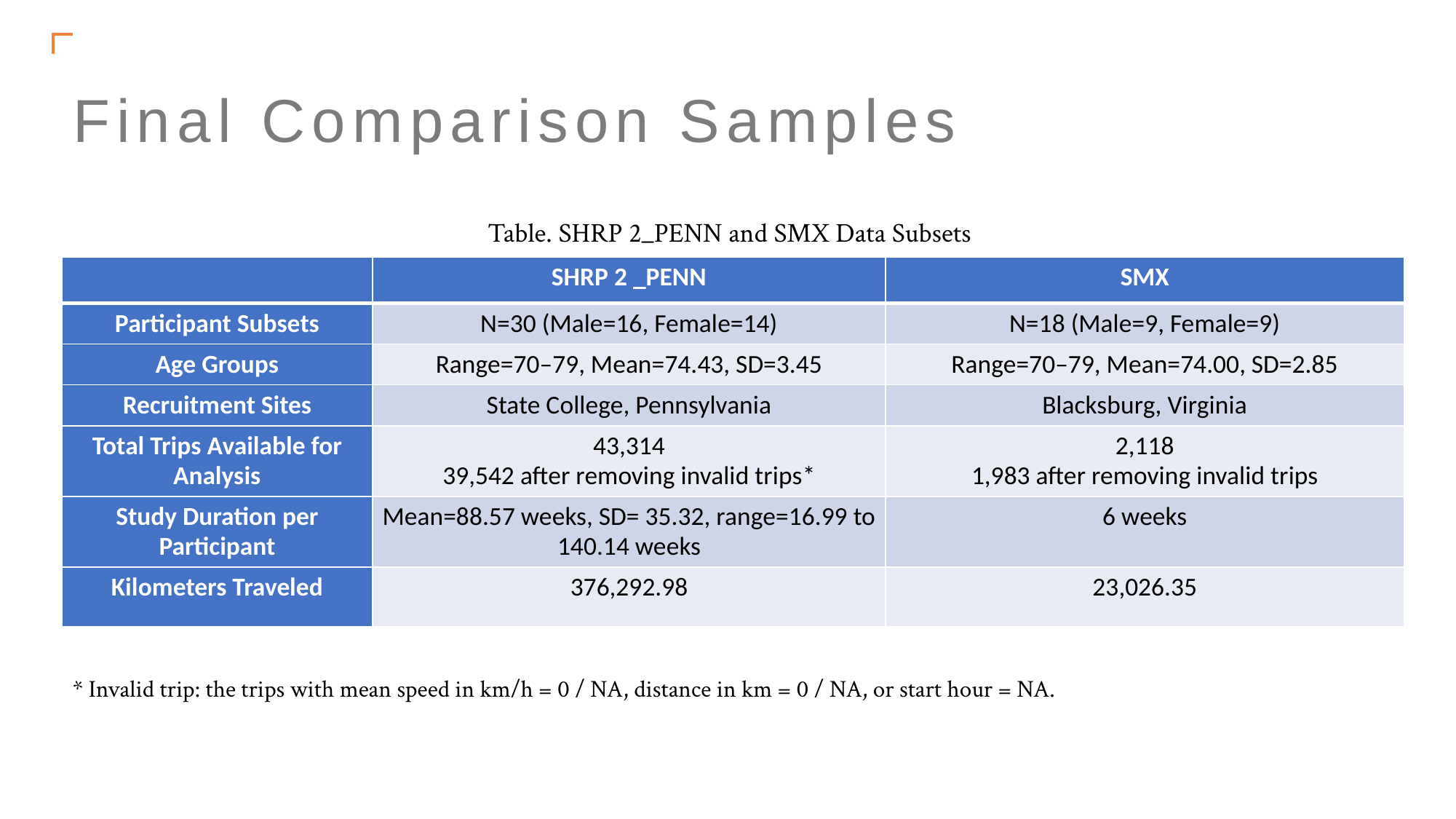

# Final Comparison Samples
Table. SHRP 2_PENN and SMX Data Subsets
|  | SHRP 2 \_PENN | SMX |
| --- | --- | --- |
| Participant Subsets | N=30 (Male=16, Female=14) | N=18 (Male=9, Female=9) |
| Age Groups | Range=70–79, Mean=74.43, SD=3.45 | Range=70–79, Mean=74.00, SD=2.85 |
| Recruitment Sites | State College, Pennsylvania | Blacksburg, Virginia |
| Total Trips Available for Analysis | 43,314 39,542 after removing invalid trips\* | 2,118 1,983 after removing invalid trips |
| Study Duration per Participant | Mean=88.57 weeks, SD= 35.32, range=16.99 to 140.14 weeks | 6 weeks |
| Kilometers Traveled | 376,292.98 | 23,026.35 |
* Invalid trip: the trips with mean speed in km/h = 0 / NA, distance in km = 0 / NA, or start hour = NA.
24